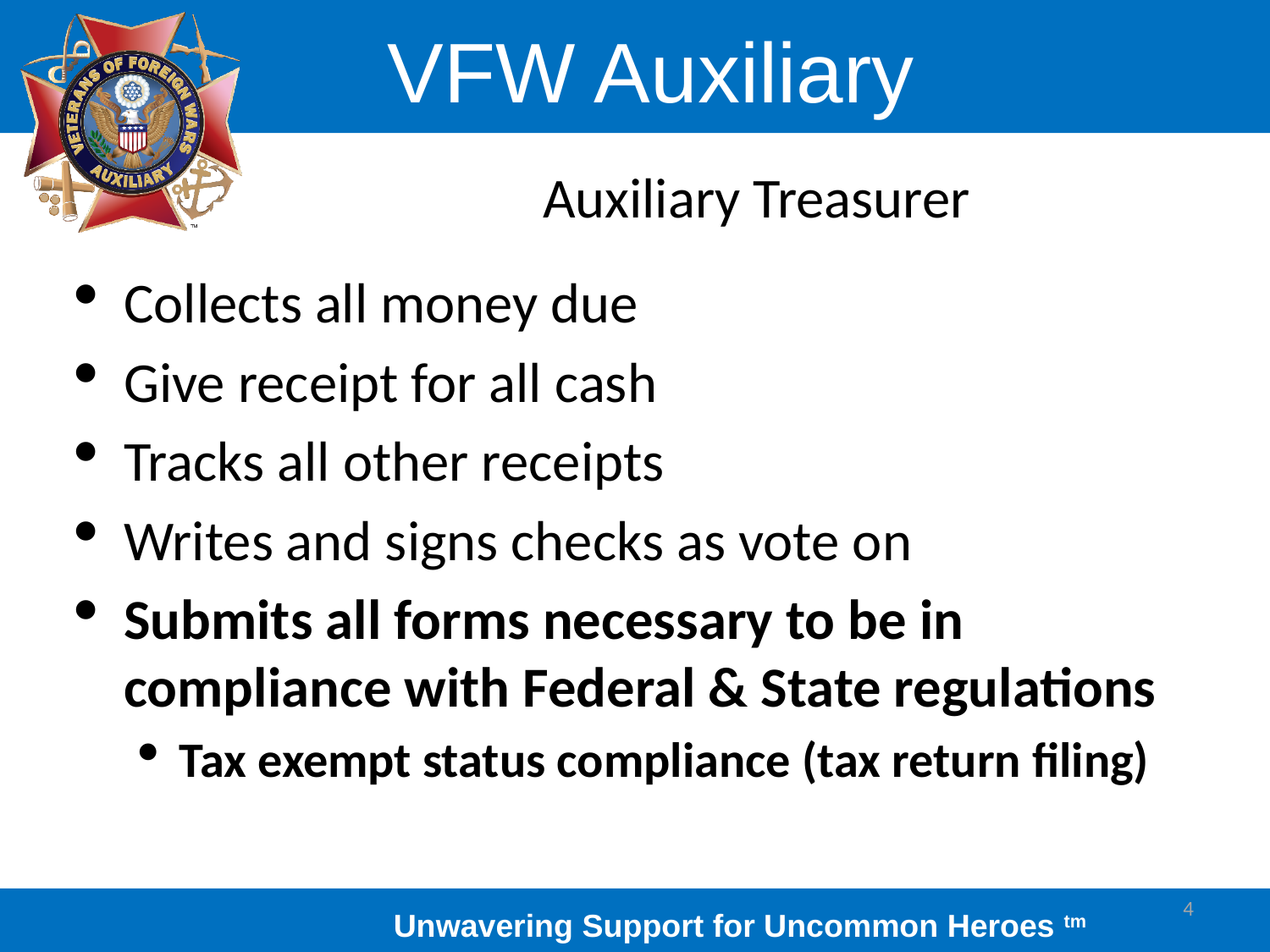

# Auxiliary Treasurer
Collects all money due
Give receipt for all cash
Tracks all other receipts
Writes and signs checks as vote on
Submits all forms necessary to be in compliance with Federal & State regulations
Tax exempt status compliance (tax return filing)
4